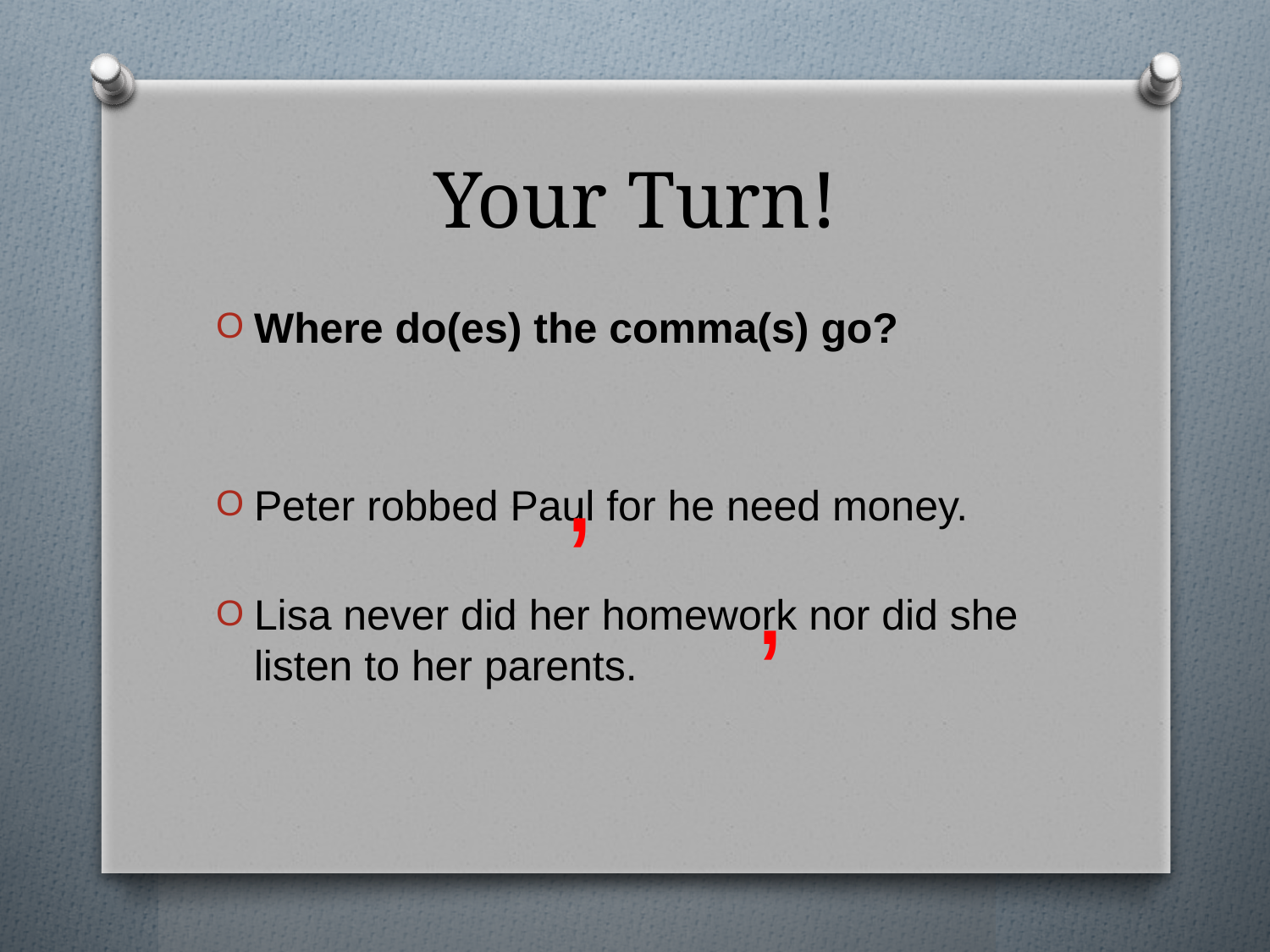

# Your Turn!
Where do(es) the comma(s) go?

Peter robbed Paul for he need money.
Lisa never did her homework nor did she listen to her parents.

,
,